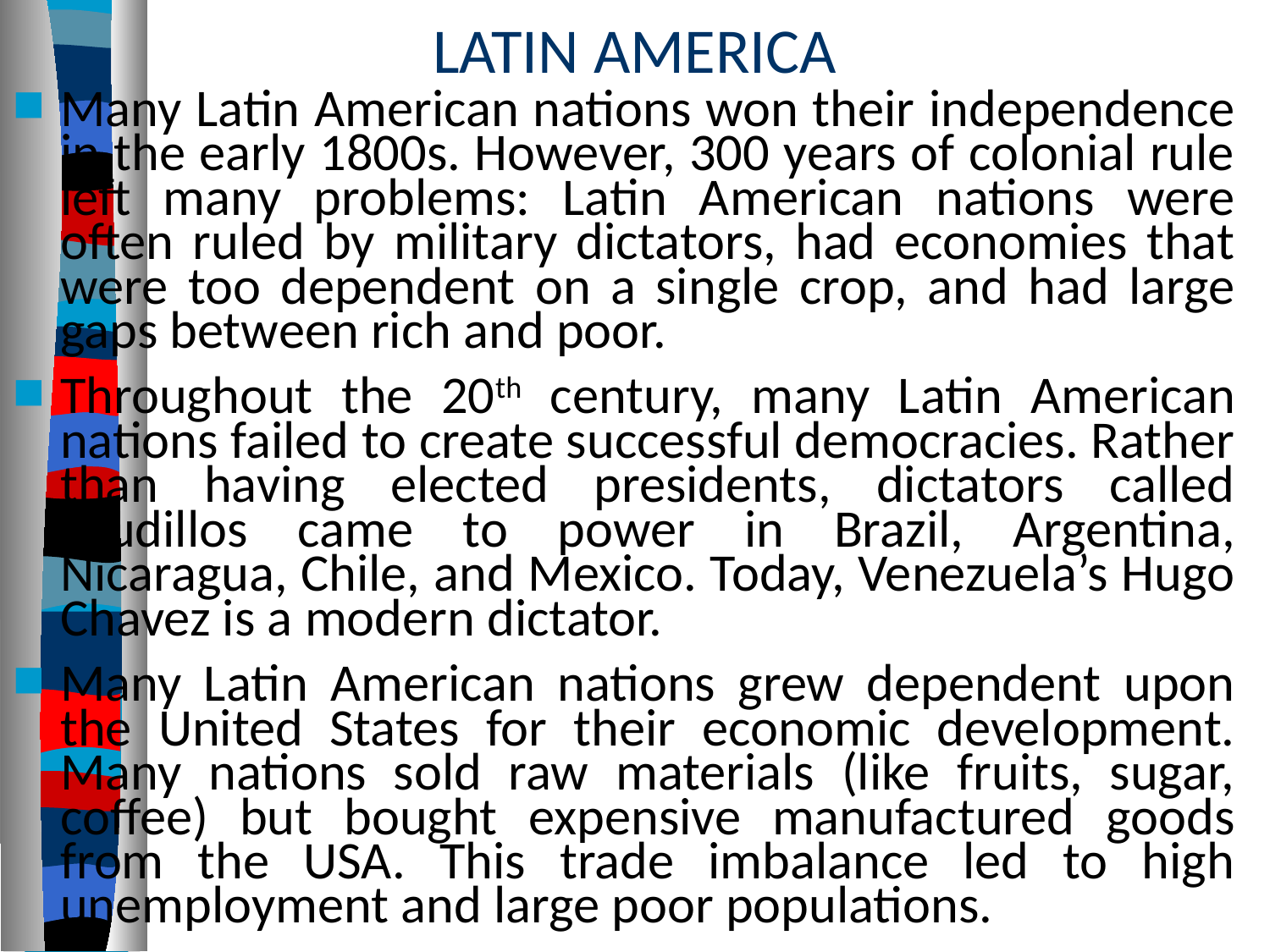

# LATIN AMERICA
Many Latin American nations won their independence in the early 1800s. However, 300 years of colonial rule left many problems: Latin American nations were often ruled by military dictators, had economies that were too dependent on a single crop, and had large gaps between rich and poor.
Throughout the 20th century, many Latin American nations failed to create successful democracies. Rather than having elected presidents, dictators called caudillos came to power in Brazil, Argentina, Nicaragua, Chile, and Mexico. Today, Venezuela’s Hugo Chavez is a modern dictator.
Many Latin American nations grew dependent upon the United States for their economic development. Many nations sold raw materials (like fruits, sugar, coffee) but bought expensive manufactured goods from the USA. This trade imbalance led to high unemployment and large poor populations.